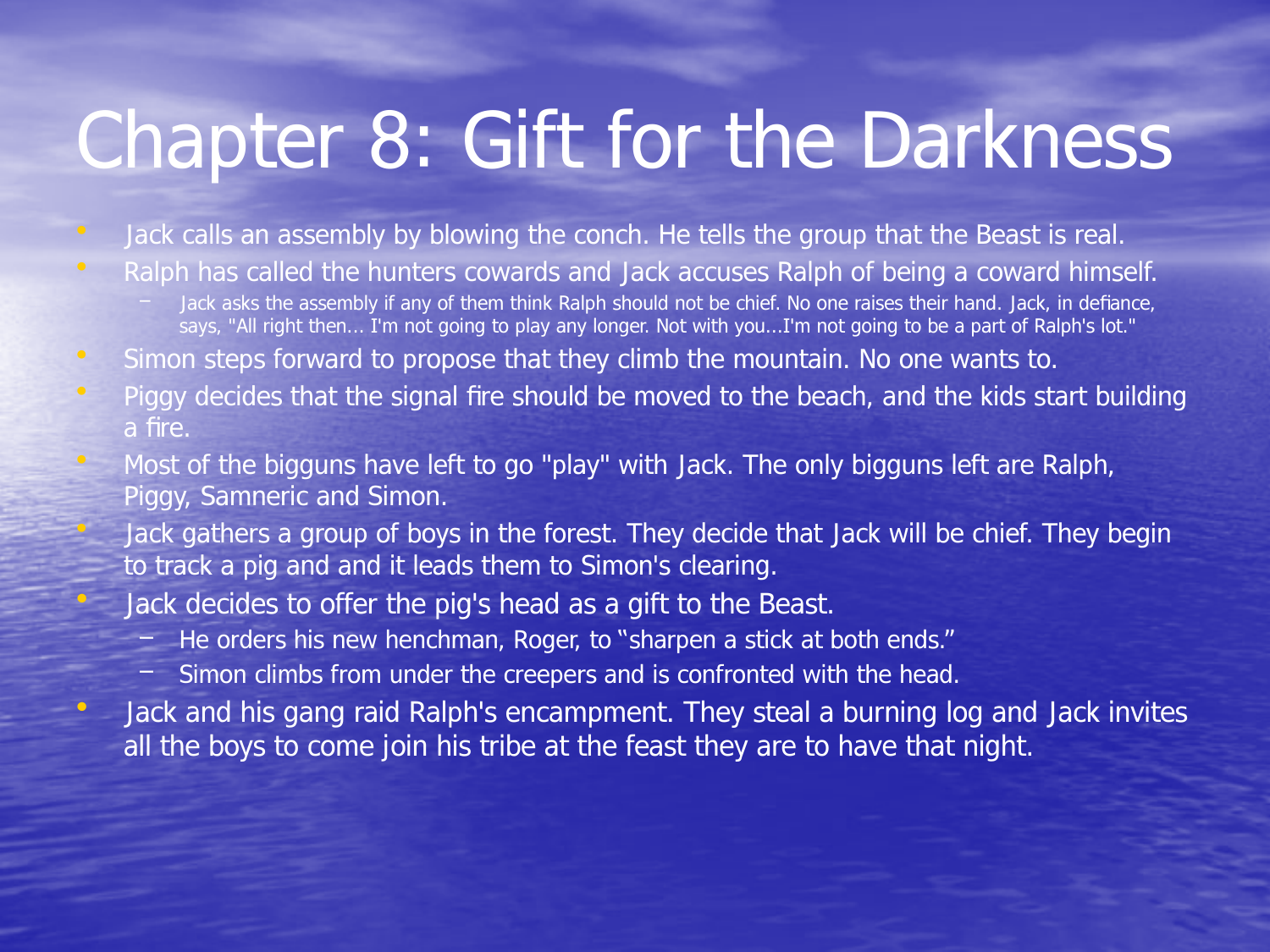

# Chapter 8: Gift for the Darkness
Jack calls an assembly by blowing the conch. He tells the group that the Beast is real.
Ralph has called the hunters cowards and Jack accuses Ralph of being a coward himself.
Jack asks the assembly if any of them think Ralph should not be chief. No one raises their hand. Jack, in defiance, says, "All right then... I'm not going to play any longer. Not with you...I'm not going to be a part of Ralph's lot."
Simon steps forward to propose that they climb the mountain. No one wants to.
Piggy decides that the signal fire should be moved to the beach, and the kids start building a fire.
Most of the bigguns have left to go "play" with Jack. The only bigguns left are Ralph, Piggy, Samneric and Simon.
Jack gathers a group of boys in the forest. They decide that Jack will be chief. They begin to track a pig and and it leads them to Simon's clearing.
Jack decides to offer the pig's head as a gift to the Beast.
He orders his new henchman, Roger, to “sharpen a stick at both ends.”
Simon climbs from under the creepers and is confronted with the head.
Jack and his gang raid Ralph's encampment. They steal a burning log and Jack invites all the boys to come join his tribe at the feast they are to have that night.